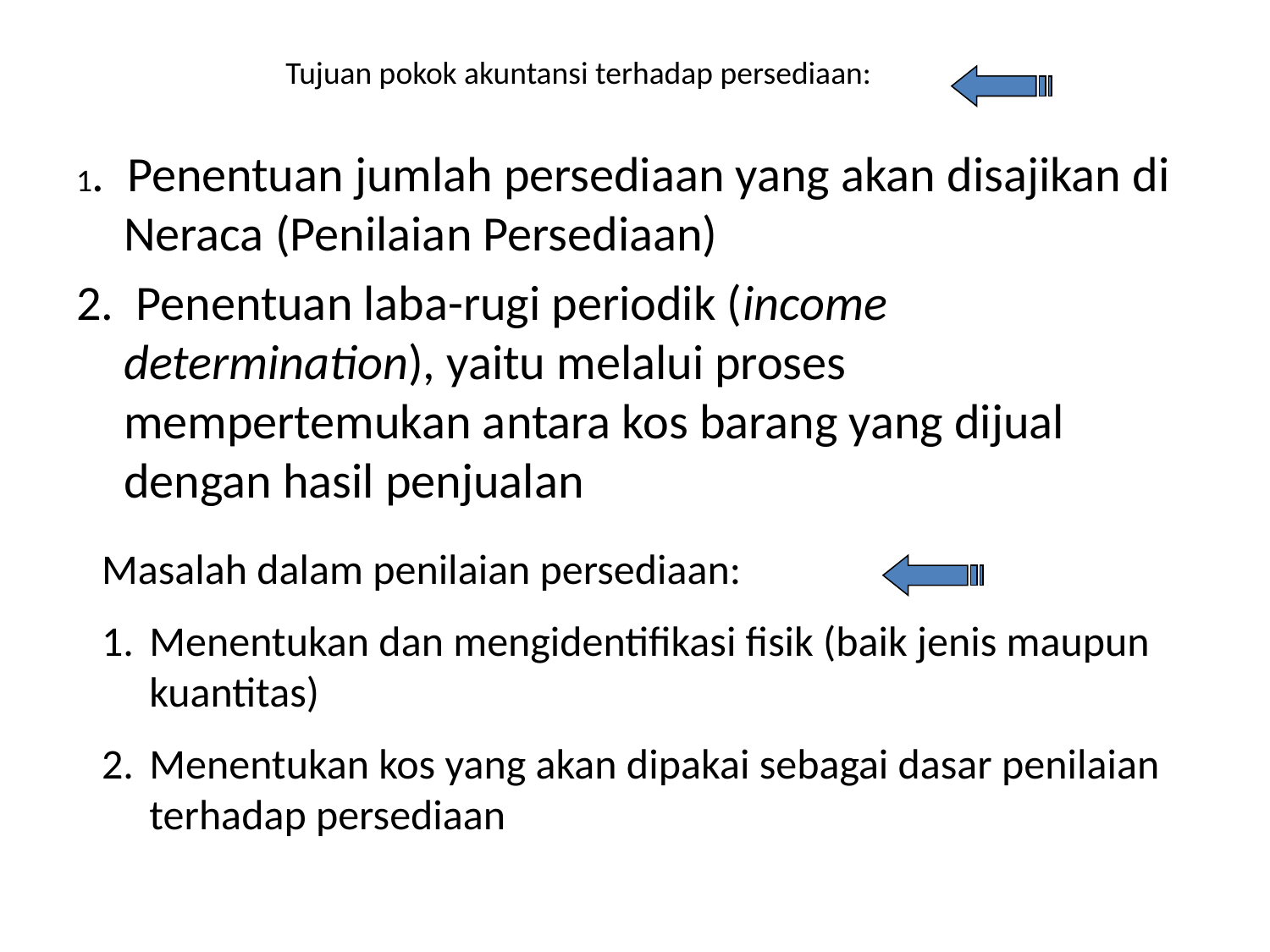

# Tujuan pokok akuntansi terhadap persediaan:

1.  Penentuan jumlah persediaan yang akan disajikan di Neraca (Penilaian Persediaan)
2.  Penentuan laba-rugi periodik (income determination), yaitu melalui proses mempertemukan antara kos barang yang dijual dengan hasil penjualan

Masalah dalam penilaian persediaan:
Menentukan dan mengidentifikasi fisik (baik jenis maupun kuantitas)
Menentukan kos yang akan dipakai sebagai dasar penilaian terhadap persediaan